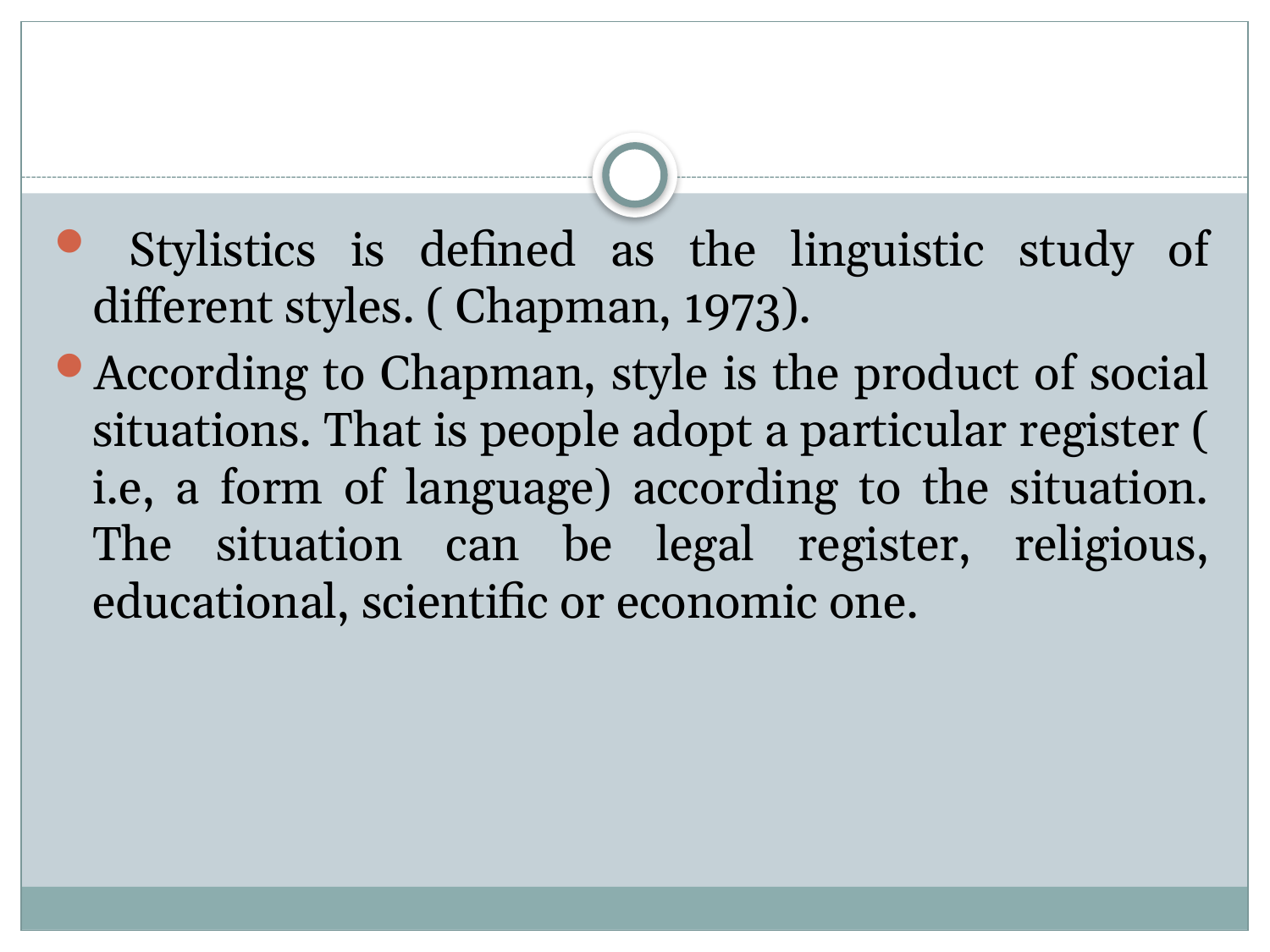

#
 Stylistics is defined as the linguistic study of different styles. ( Chapman, 1973).
According to Chapman, style is the product of social situations. That is people adopt a particular register ( i.e, a form of language) according to the situation. The situation can be legal register, religious, educational, scientific or economic one.